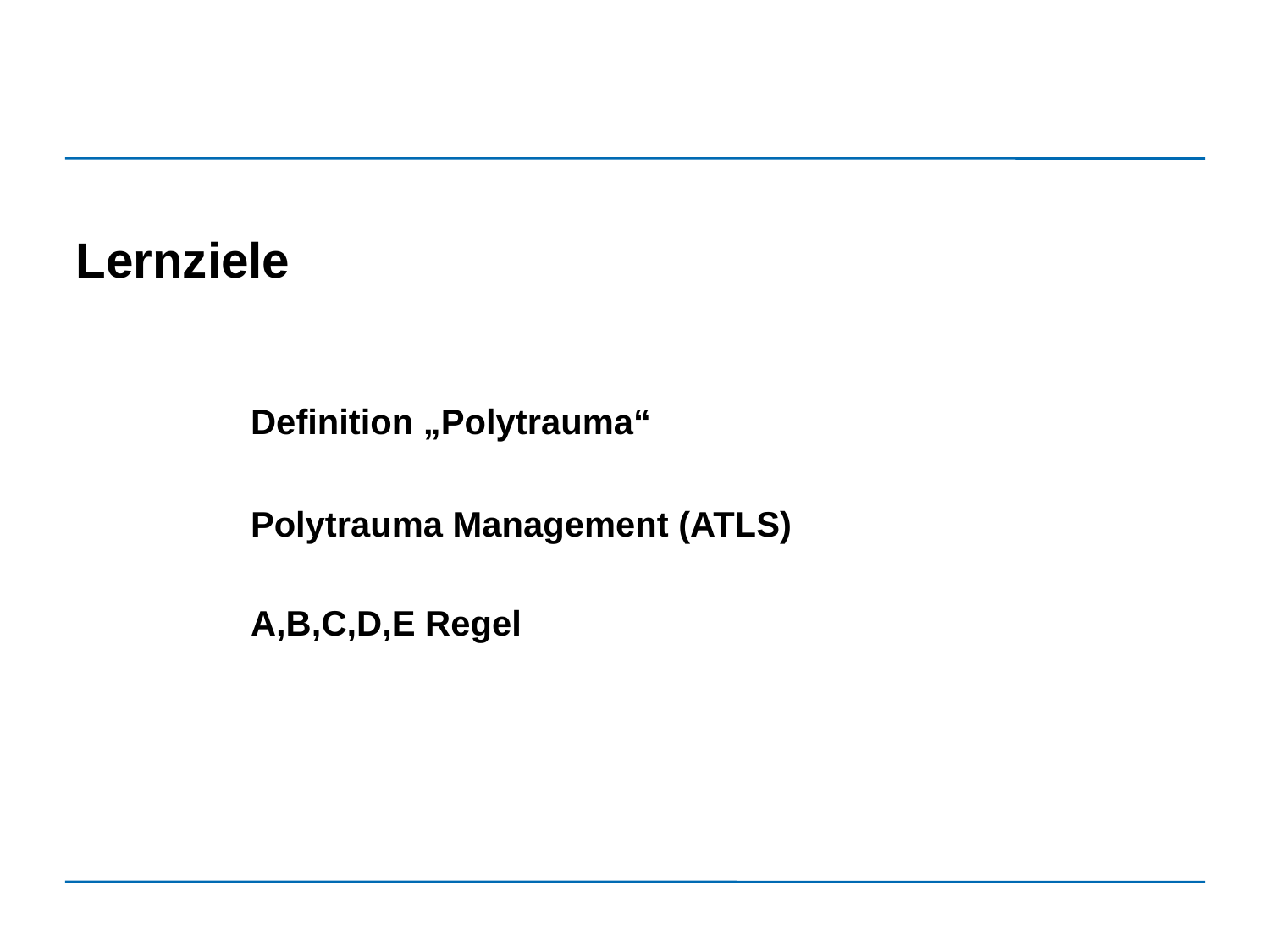

Lernziele

		Definition „Polytrauma“

		Polytrauma Management (ATLS)

		A,B,C,D,E Regel